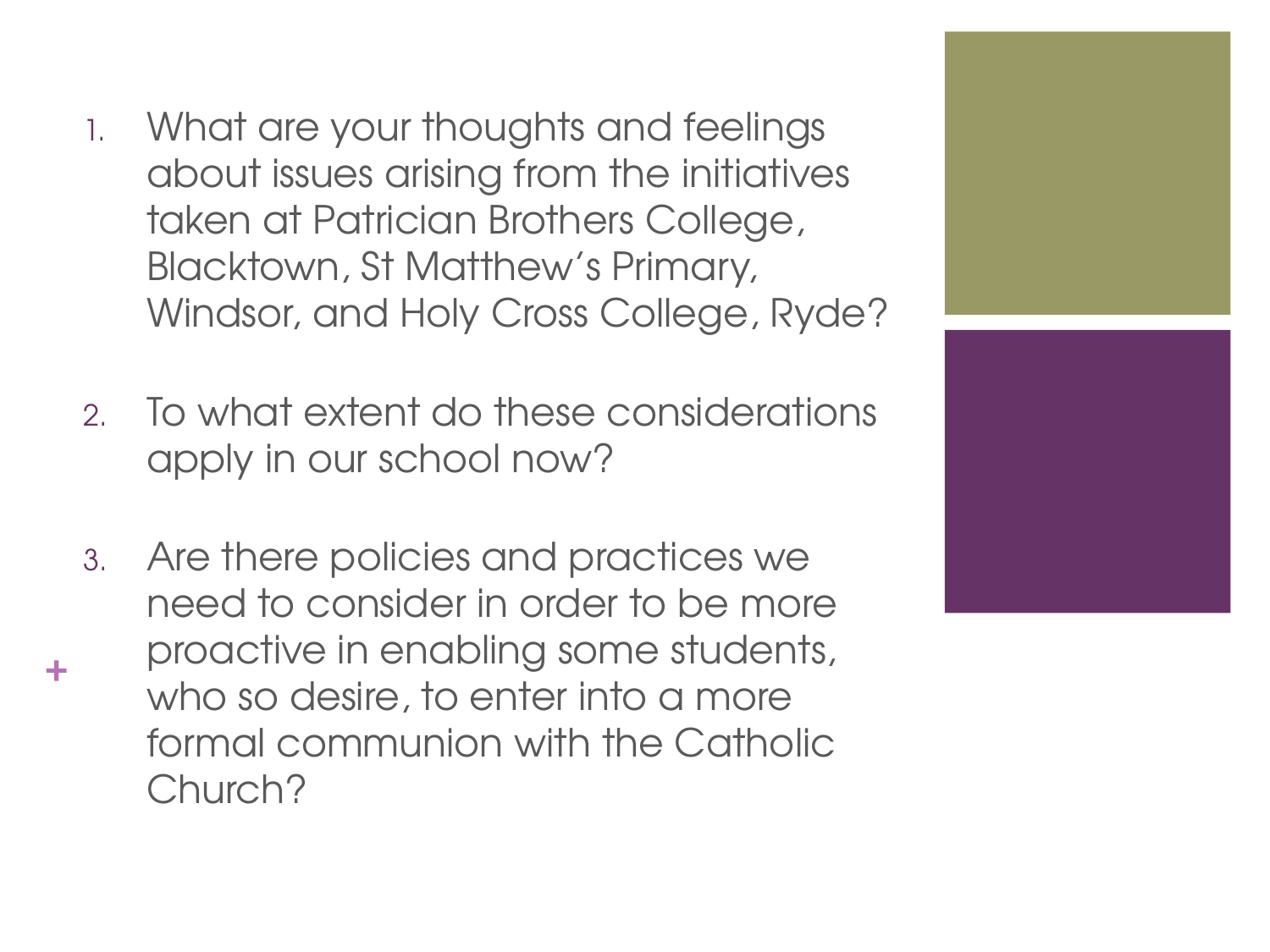

8
What are your thoughts and feelings about issues arising from the initiatives taken at Patrician Brothers College, Blacktown, St Matthew’s Primary, Windsor, and Holy Cross College, Ryde?
To what extent do these considerations apply in our school now?
Are there policies and practices we need to consider in order to be more proactive in enabling some students, who so desire, to enter into a more formal communion with the Catholic Church?